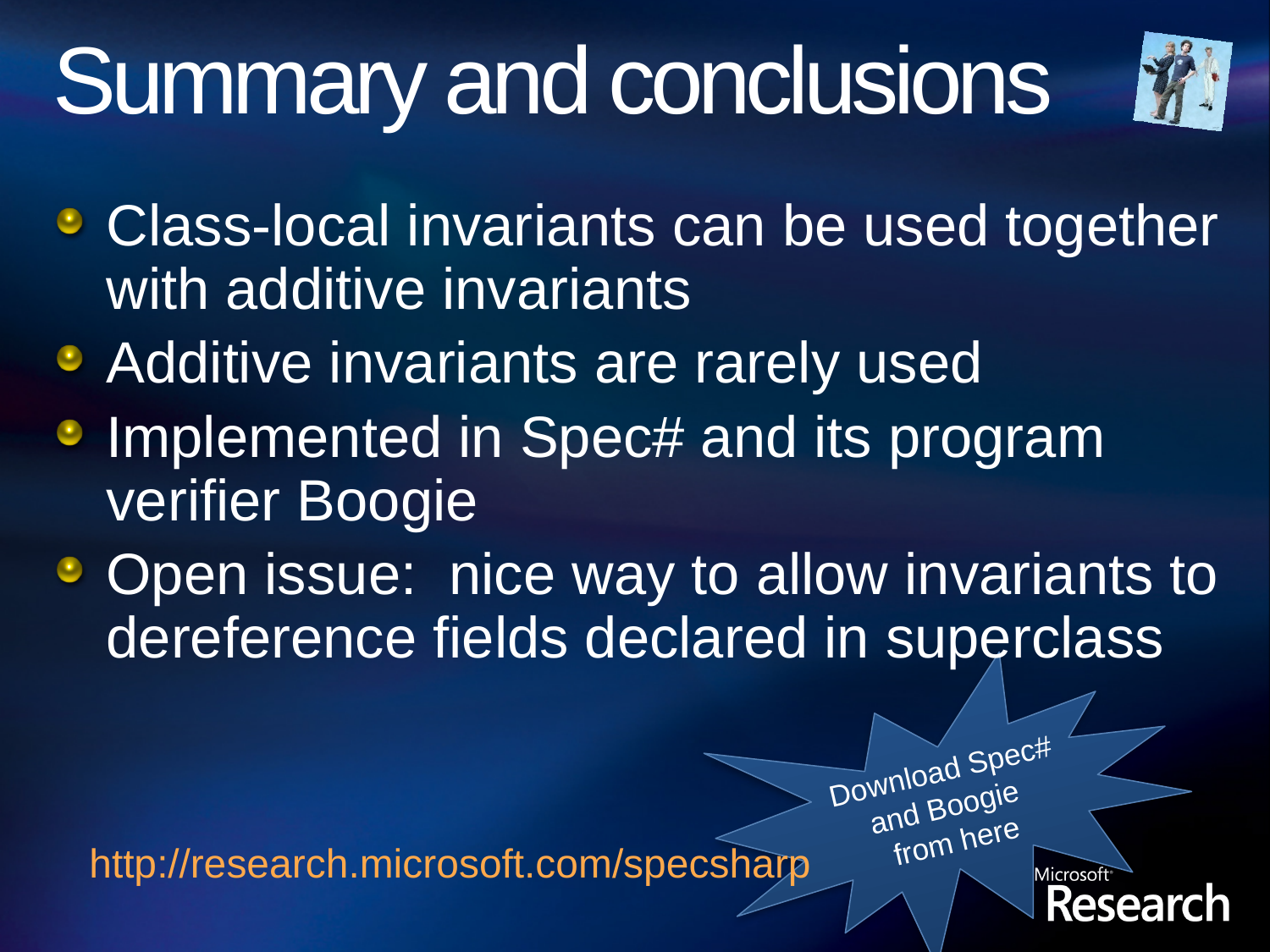

# Summary and conclusions
Class-local invariants can be used together with additive invariants
Additive invariants are rarely used
Implemented in Spec# and its program verifier Boogie
Open issue:  nice way to allow invariants to dereference fields declared in superclass
Download Spec# and Boogie
from here
http://research.microsoft.com/specsharp